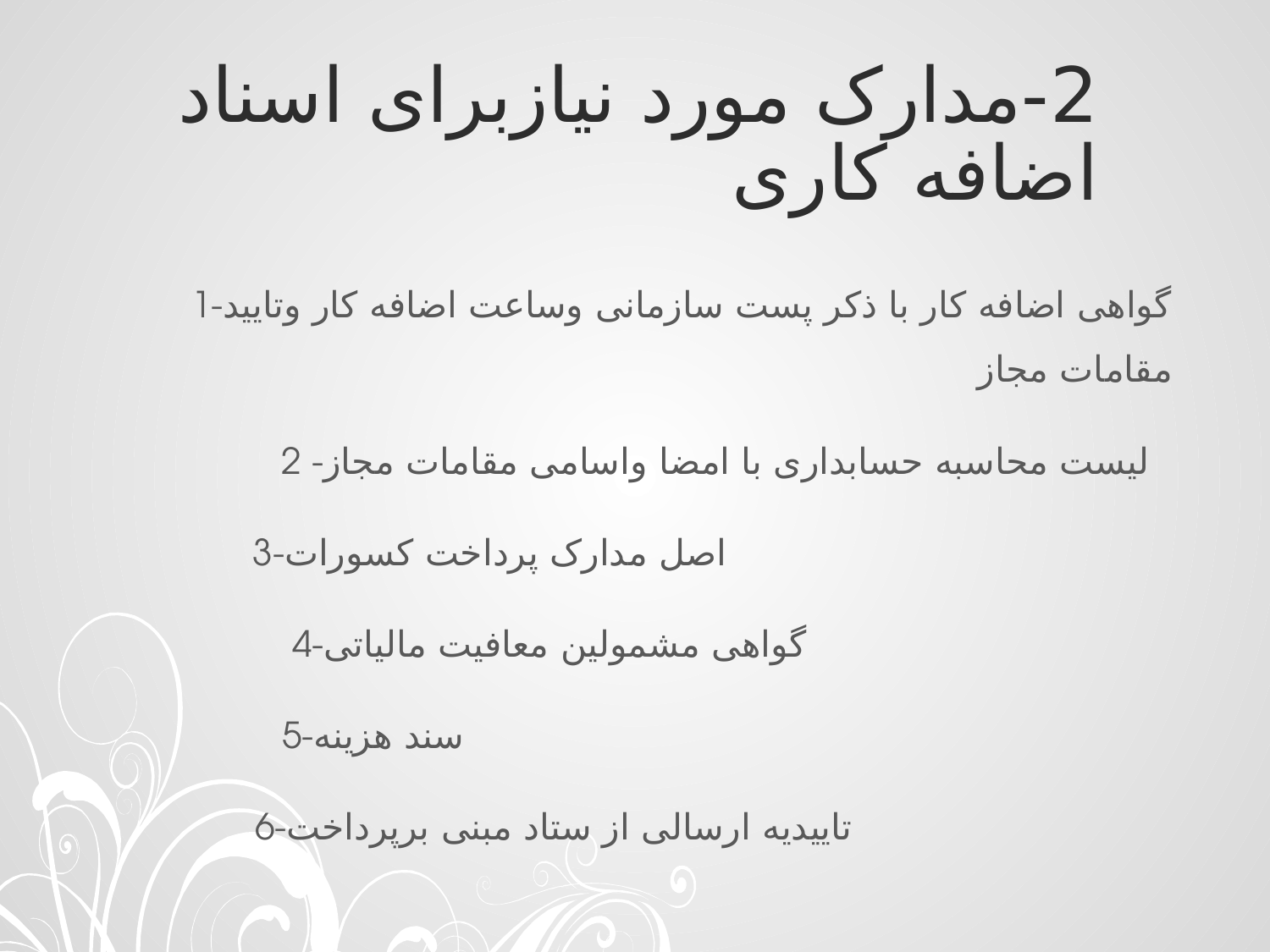

# 2-مدارک مورد نیازبرای اسناد اضافه کاری
1-گواهی اضافه کار با ذکر پست سازمانی وساعت اضافه کار وتایید مقامات مجاز
2 -لیست محاسبه حسابداری با امضا واسامی مقامات مجاز
3-اصل مدارک پرداخت کسورات
4-گواهی مشمولین معافیت مالیاتی
5-سند هزینه
6-تاییدیه ارسالی از ستاد مبنی برپرداخت